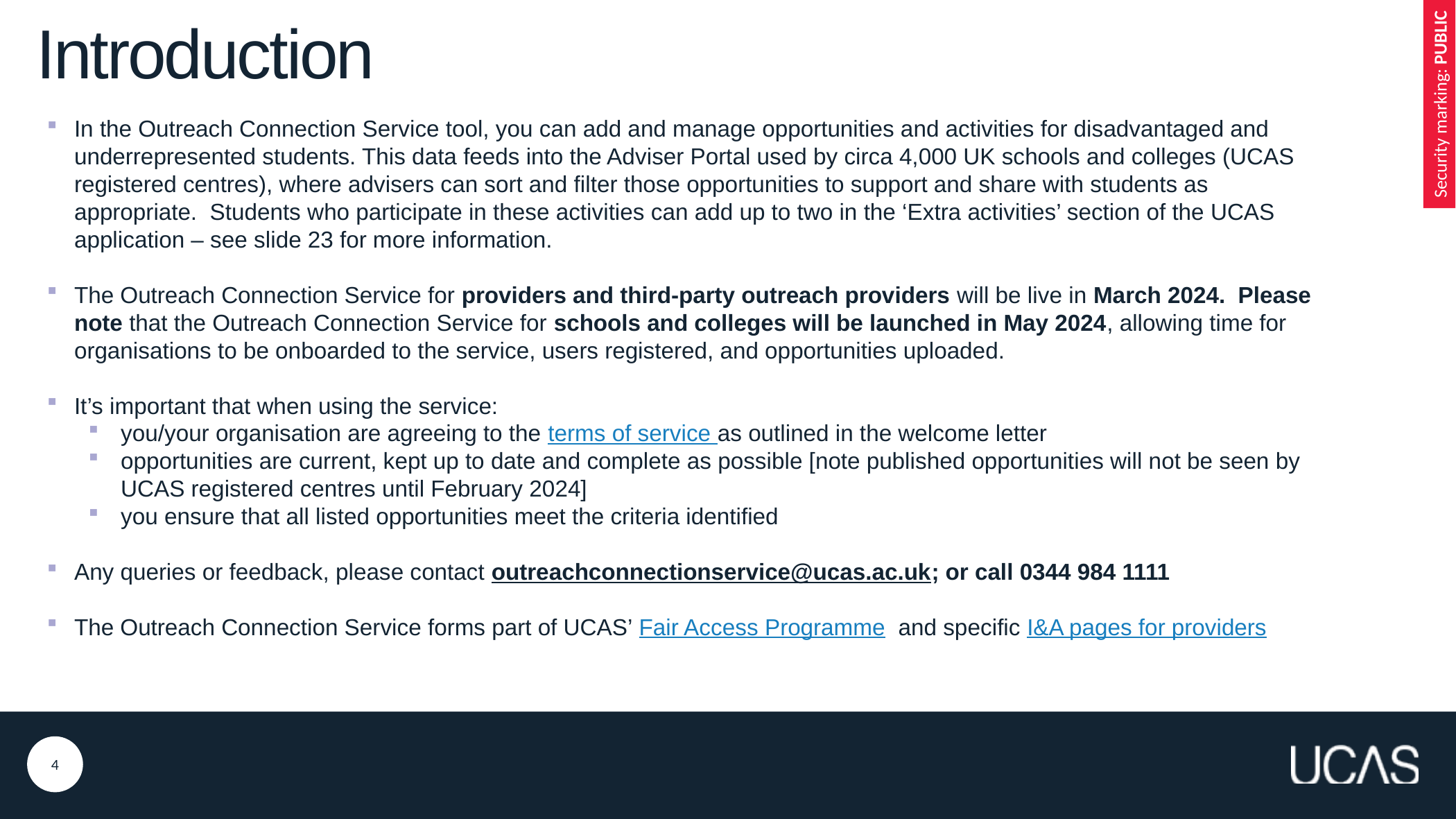

# Introduction
In the Outreach Connection Service tool, you can add and manage opportunities and activities for disadvantaged and underrepresented students. This data feeds into the Adviser Portal used by circa 4,000 UK schools and colleges (UCAS registered centres), where advisers can sort and filter those opportunities to support and share with students as appropriate.  Students who participate in these activities can add up to two in the ‘Extra activities’ section of the UCAS application – see slide 23 for more information.

The Outreach Connection Service for providers and third-party outreach providers will be live in March 2024.  Please note that the Outreach Connection Service for schools and colleges will be launched in May 2024, allowing time for organisations to be onboarded to the service, users registered, and opportunities uploaded.

It’s important that when using the service:
you/your organisation are agreeing to the terms of service as outlined in the welcome letter
opportunities are current, kept up to date and complete as possible [note published opportunities will not be seen by UCAS registered centres until February 2024]
you ensure that all listed opportunities meet the criteria identified

Any queries or feedback, please contact outreachconnectionservice@ucas.ac.uk; or call 0344 984 1111

The Outreach Connection Service forms part of UCAS’ Fair Access Programme  and specific I&A pages for providers